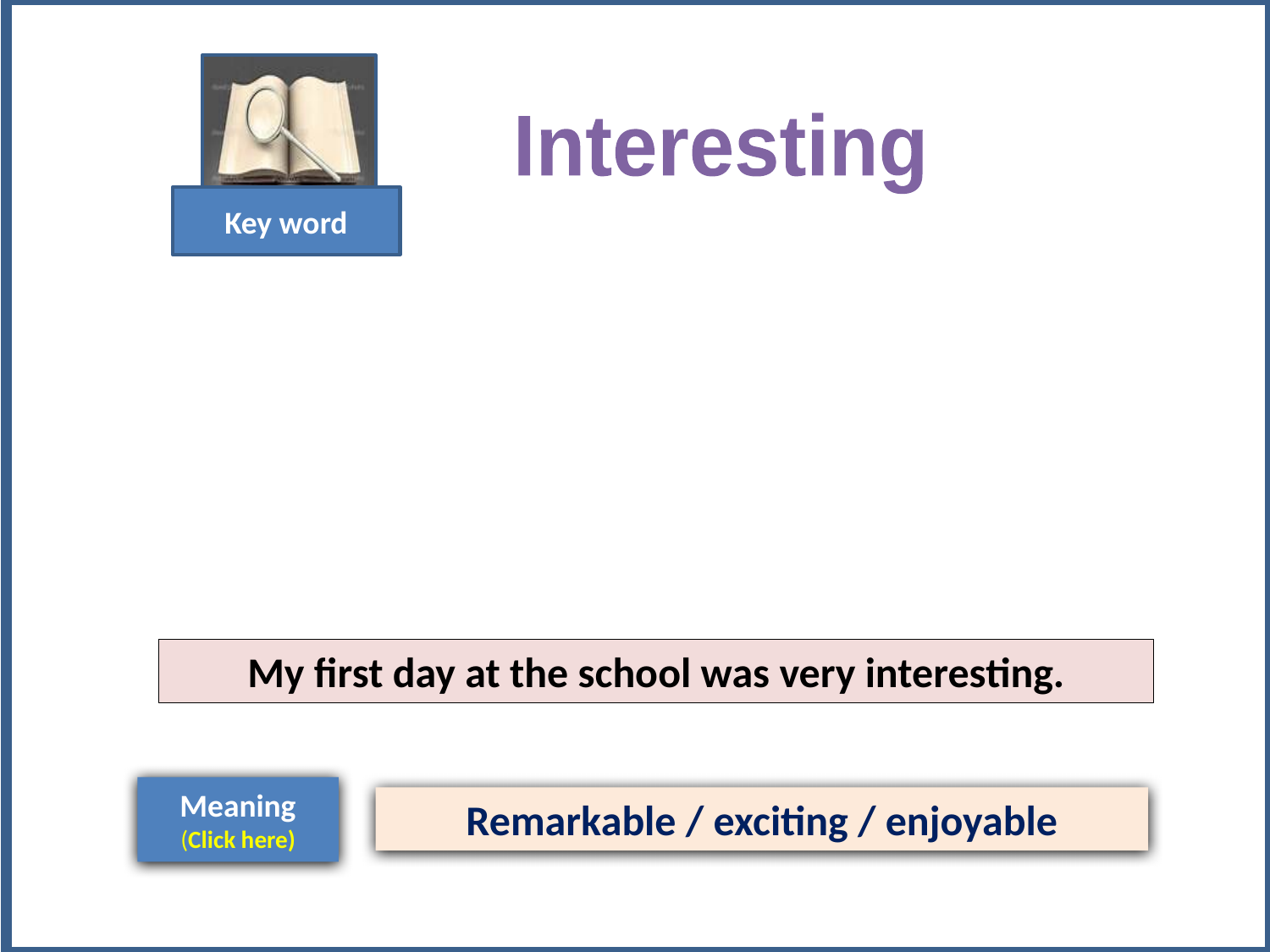

Key word
Interesting
My first day at the school was very interesting.
Meaning
(Click here)
Remarkable / exciting / enjoyable